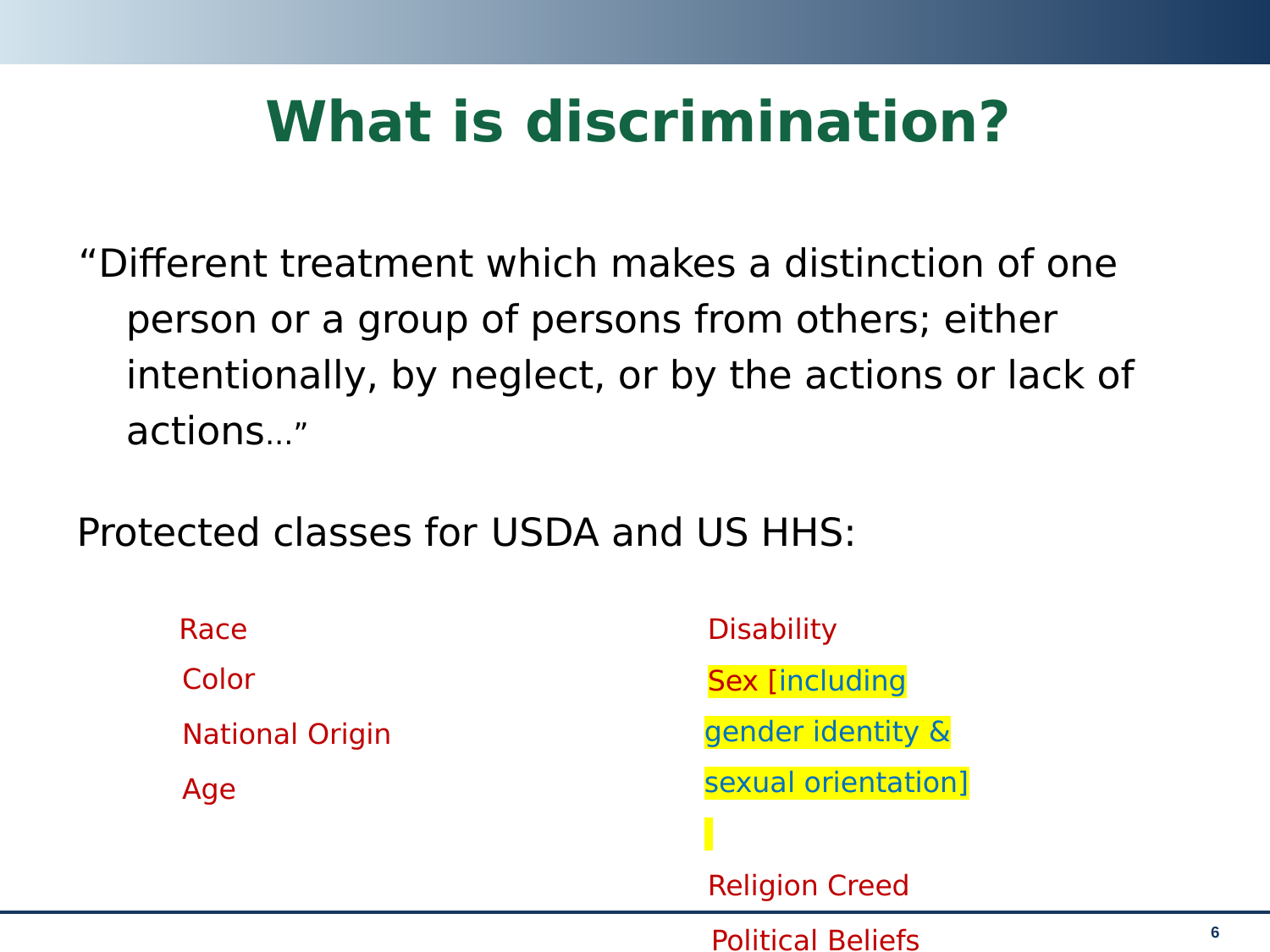

# What is discrimination?
“Different treatment which makes a distinction of one  person or a group of persons from others; either  intentionally, by neglect, or by the actions or lack of  actions...”

Protected classes for USDA and US HHS:
Race  Color
National Origin
Age
Disability
Sex [including gender identity & sexual orientation]
Religion Creed
Political Beliefs